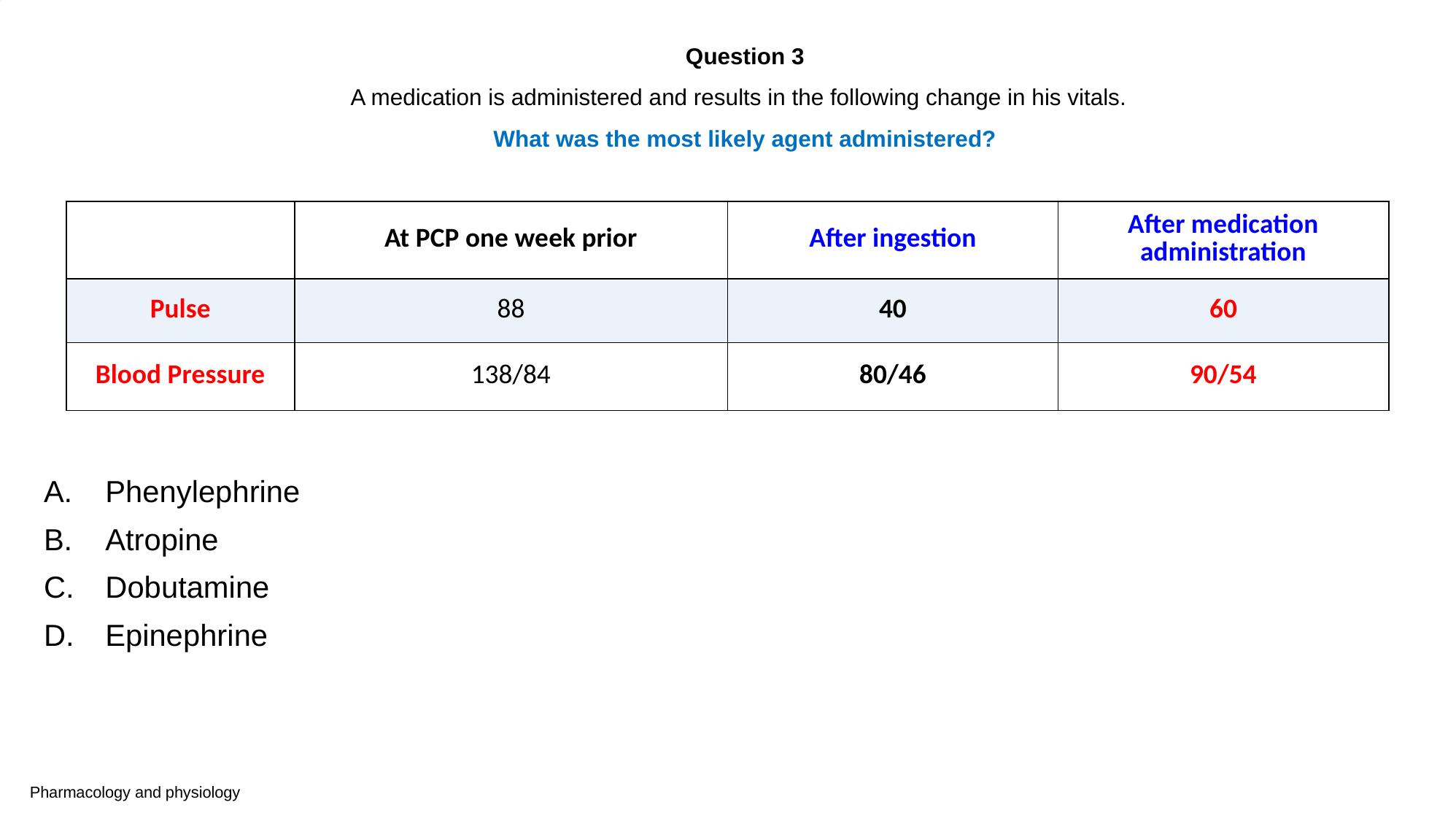

# Question 3 A medication is administered and results in the following change in his vitals. What was the most likely agent administered?
|  | At PCP one week prior | After ingestion | After medication administration |
| --- | --- | --- | --- |
| Pulse | 88 | 40 | 60 |
| Blood Pressure | 138/84 | 80/46 | 90/54 |
Phenylephrine
Atropine
Dobutamine
Epinephrine

Pharmacology and physiology